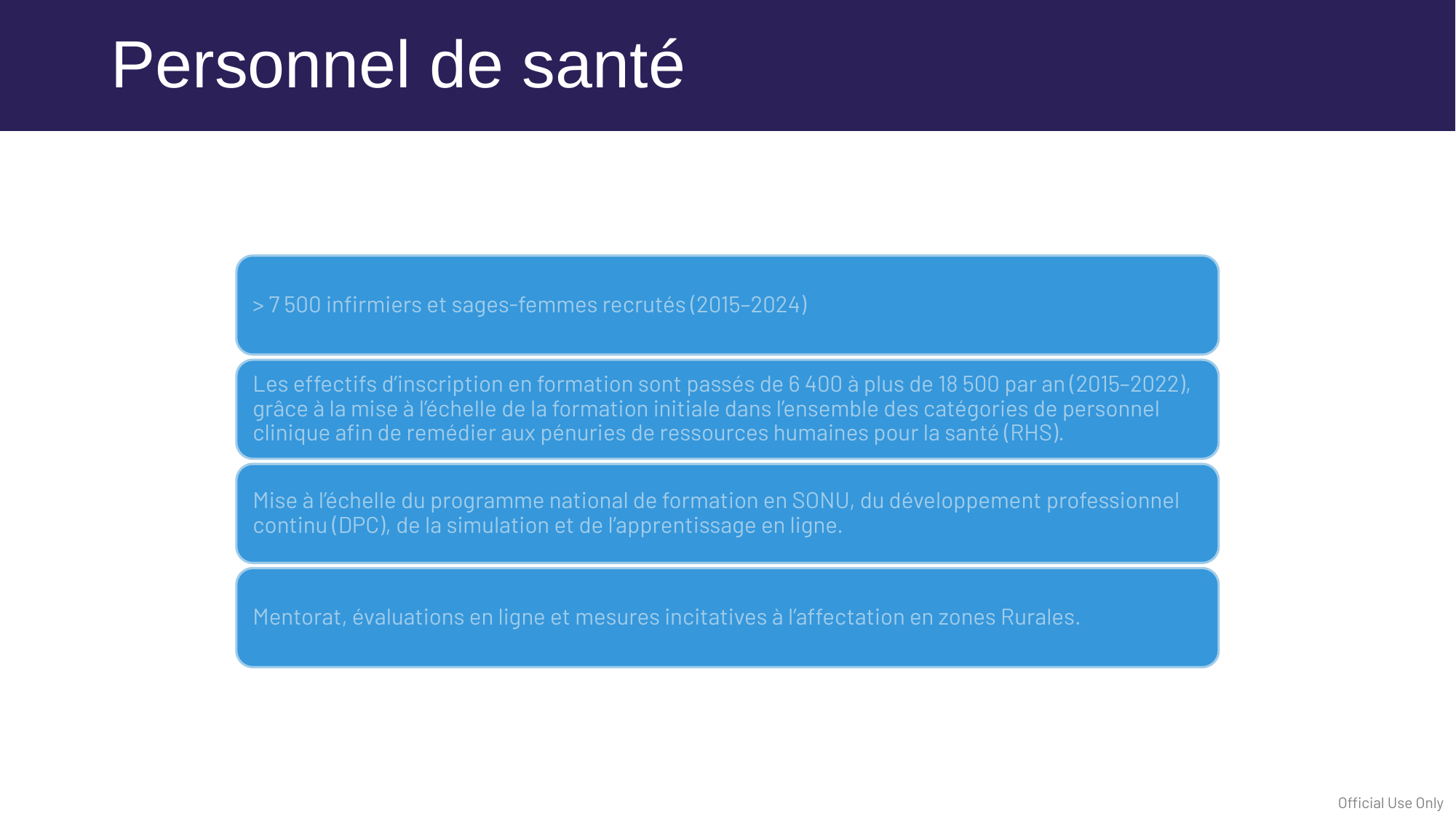

# Personnel de santé
> 7 500 infirmiers et sages-femmes recrutés (2015–2024)
Les effectifs d’inscription en formation sont passés de 6 400 à plus de 18 500 par an (2015–2022), grâce à la mise à l’échelle de la formation initiale dans l’ensemble des catégories de personnel clinique afin de remédier aux pénuries de ressources humaines pour la santé (RHS).
Mise à l’échelle du programme national de formation en SONU, du développement professionnel continu (DPC), de la simulation et de l’apprentissage en ligne.
Mentorat, évaluations en ligne et mesures incitatives à l’affectation en zones Rurales.